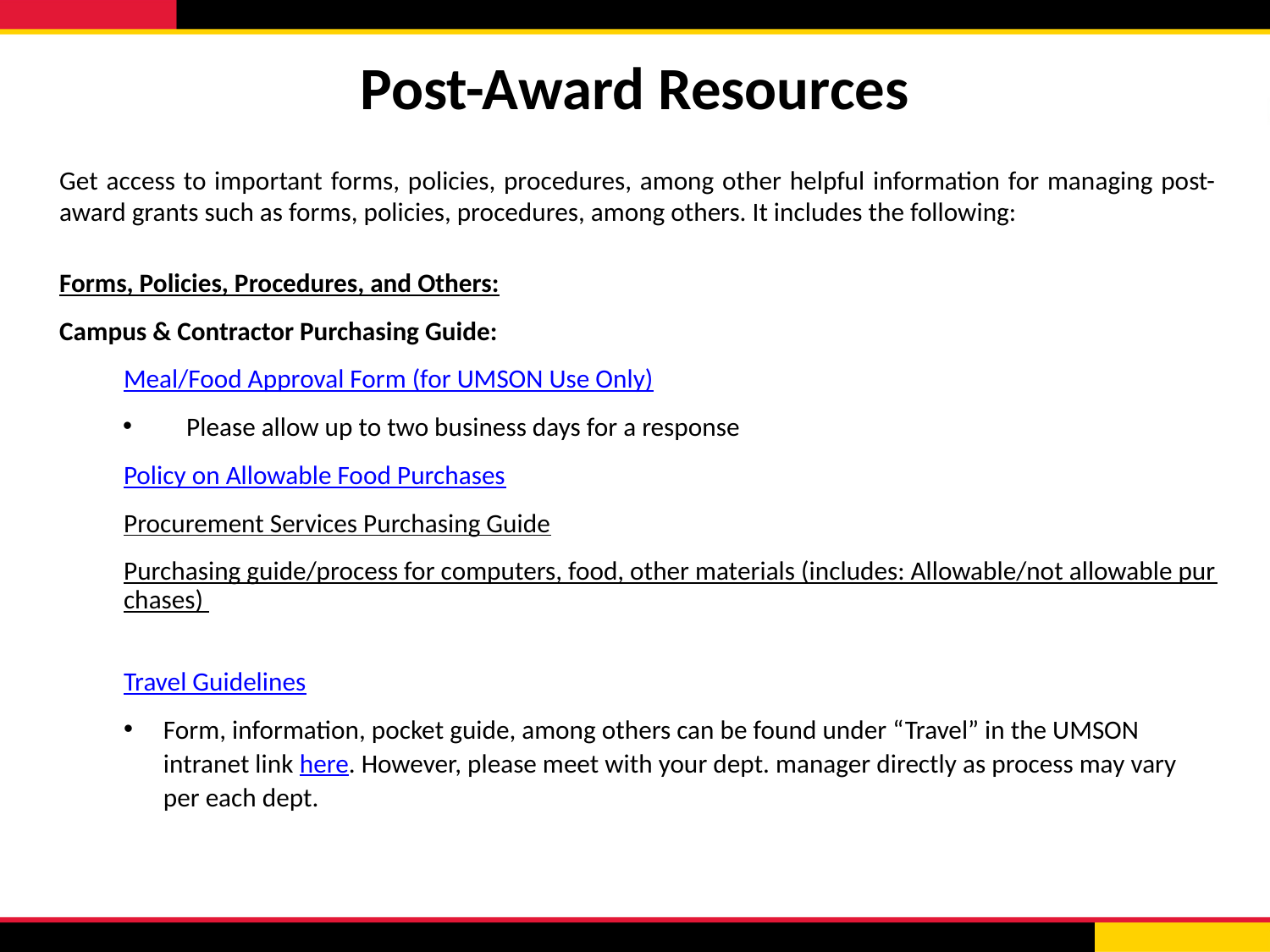

# Post-Award Resources
Get access to important forms, policies, procedures, among other helpful information for managing post-award grants such as forms, policies, procedures, among others. It includes the following:

Forms, Policies, Procedures, and Others:
Campus & Contractor Purchasing Guide:
Meal/Food Approval Form (for UMSON Use Only)
Please allow up to two business days for a response
Policy on Allowable Food Purchases
Procurement Services Purchasing Guide
Purchasing guide/process for computers, food, other materials (includes: Allowable/not allowable purchases)
Travel Guidelines
Form, information, pocket guide, among others can be found under “Travel” in the UMSON intranet link here. However, please meet with your dept. manager directly as process may vary per each dept.